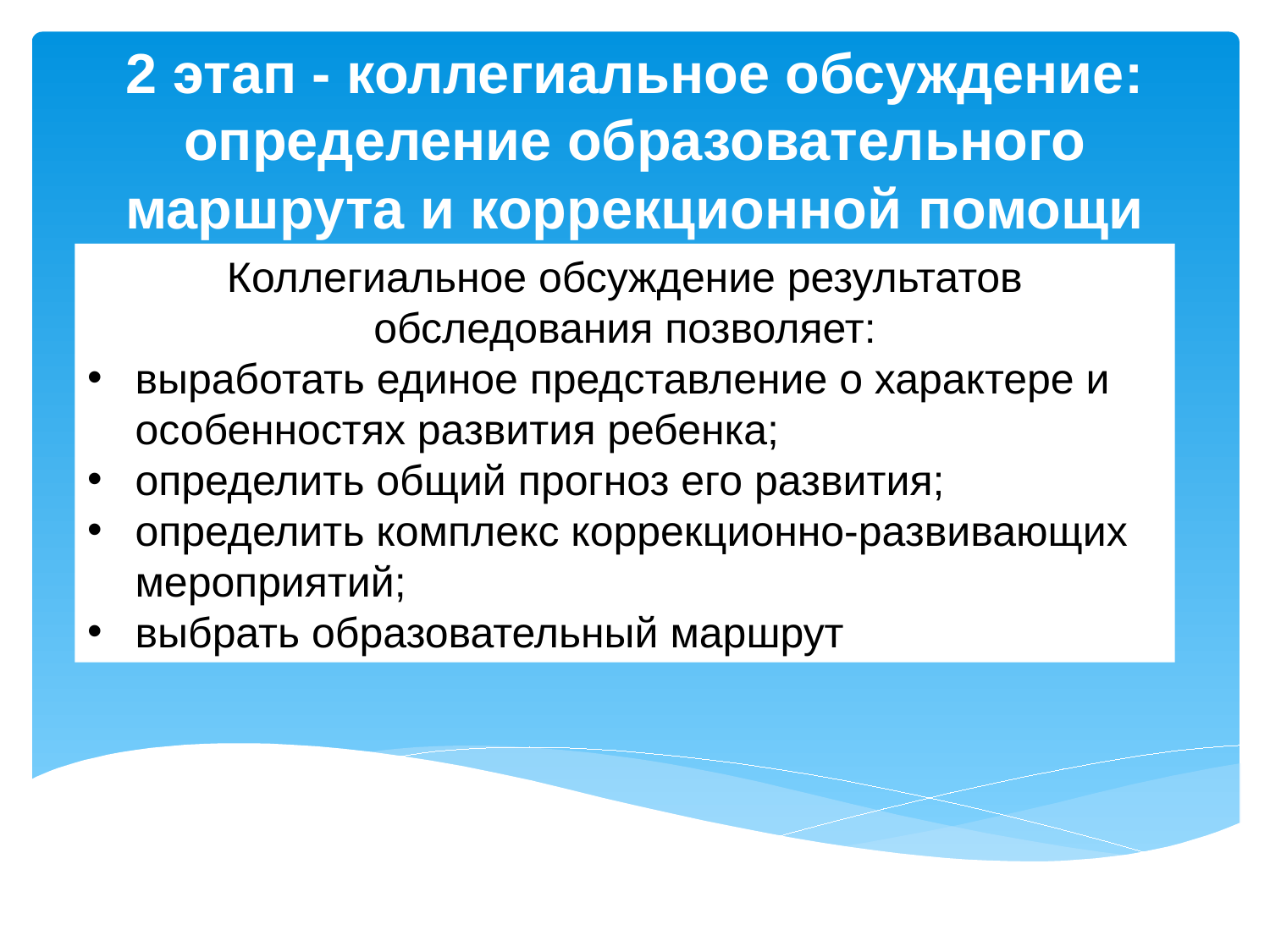

# 2 этап - коллегиальное обсуждение: определение образовательного маршрута и коррекционной помощи
Коллегиальное обсуждение результатов обследования позволяет:
выработать единое представление о характере и особенностях развития ребенка;
определить общий прогноз его развития;
определить комплекс коррекционно-развивающих мероприятий;
выбрать образовательный маршрут